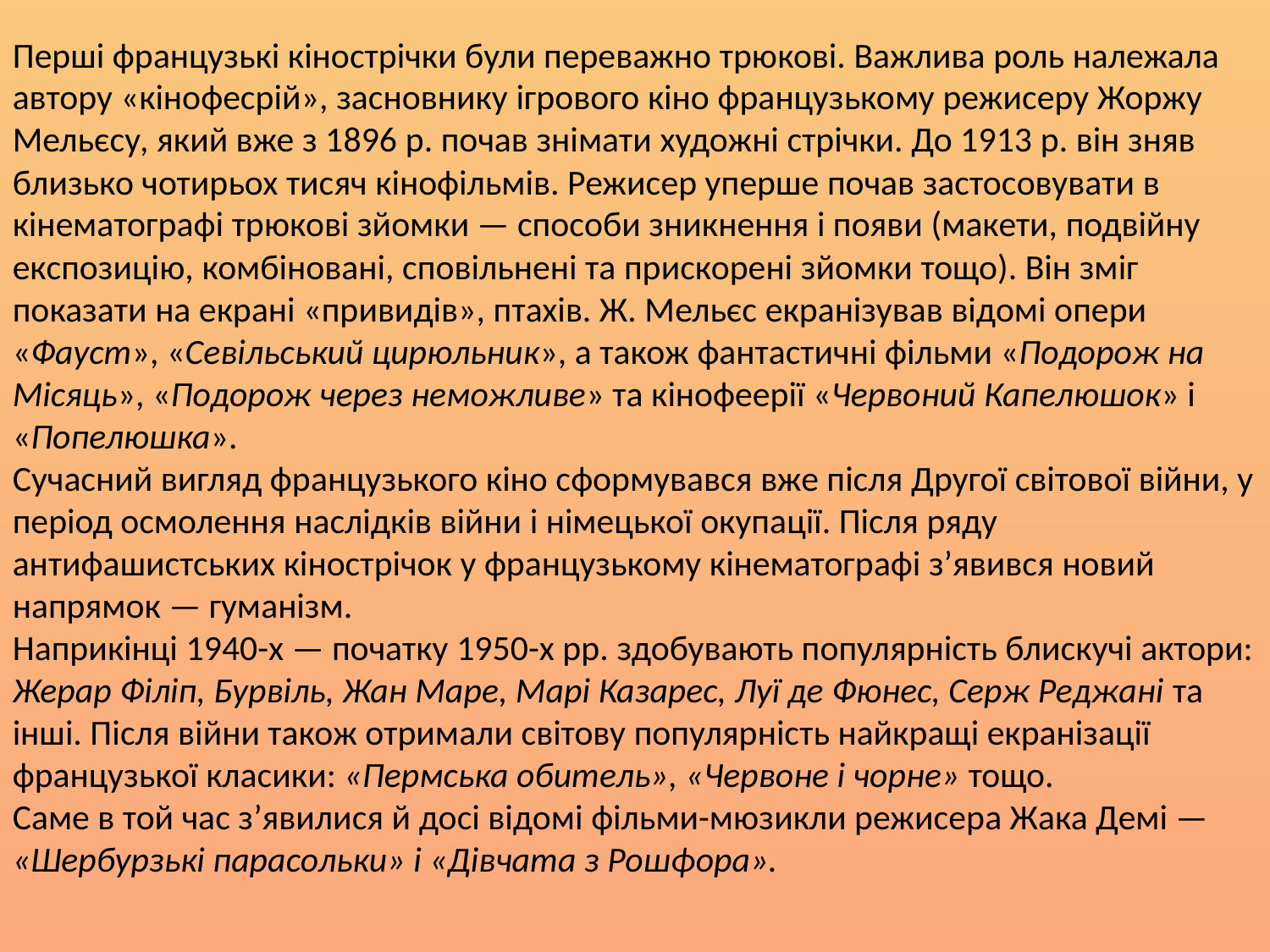

Перші французькі кінострічки були переважно трюкові. Важлива роль належала автору «кінофесрій», засновнику ігрового кіно французькому режисеру Жоржу Мельєсу, який вже з 1896 р. почав знімати художні стрічки. До 1913 р. він зняв близько чотирьох тисяч кінофільмів. Режисер уперше почав застосовувати в кінематографі трюкові зйомки — способи зникнення і появи (макети, подвійну експозицію, комбіновані, сповільнені та прискорені зйомки тощо). Він зміг показати на екрані «привидів», птахів. Ж. Мельєс екранізував відомі опери «Фауст», «Севільський цирюльник», а також фантастичні фільми «Подорож на Місяць», «Подорож через неможливе» та кінофеерії «Червоний Капелюшок» і «Попелюшка».
Сучасний вигляд французького кіно сформувався вже після Другої світової війни, у період осмолення наслідків війни і німецької окупації. Після ряду антифашистських кінострічок у французькому кінематографі з’явився новий напрямок — гуманізм.
Наприкінці 1940-х — початку 1950-х pp. здобувають популярність блискучі актори: Жерар Філіп, Бурвіль, Жан Маре, Марі Казарес, Луї де Фюнес, Серж Реджані та інші. Після війни також отримали світову популярність найкращі екранізації французької класики: «Пермська обитель», «Червоне і чорне» тощо.
Саме в той час з’явилися й досі відомі фільми-мюзикли режисера Жака Демі — «Шербурзькі парасольки» і «Дівчата з Рошфора».